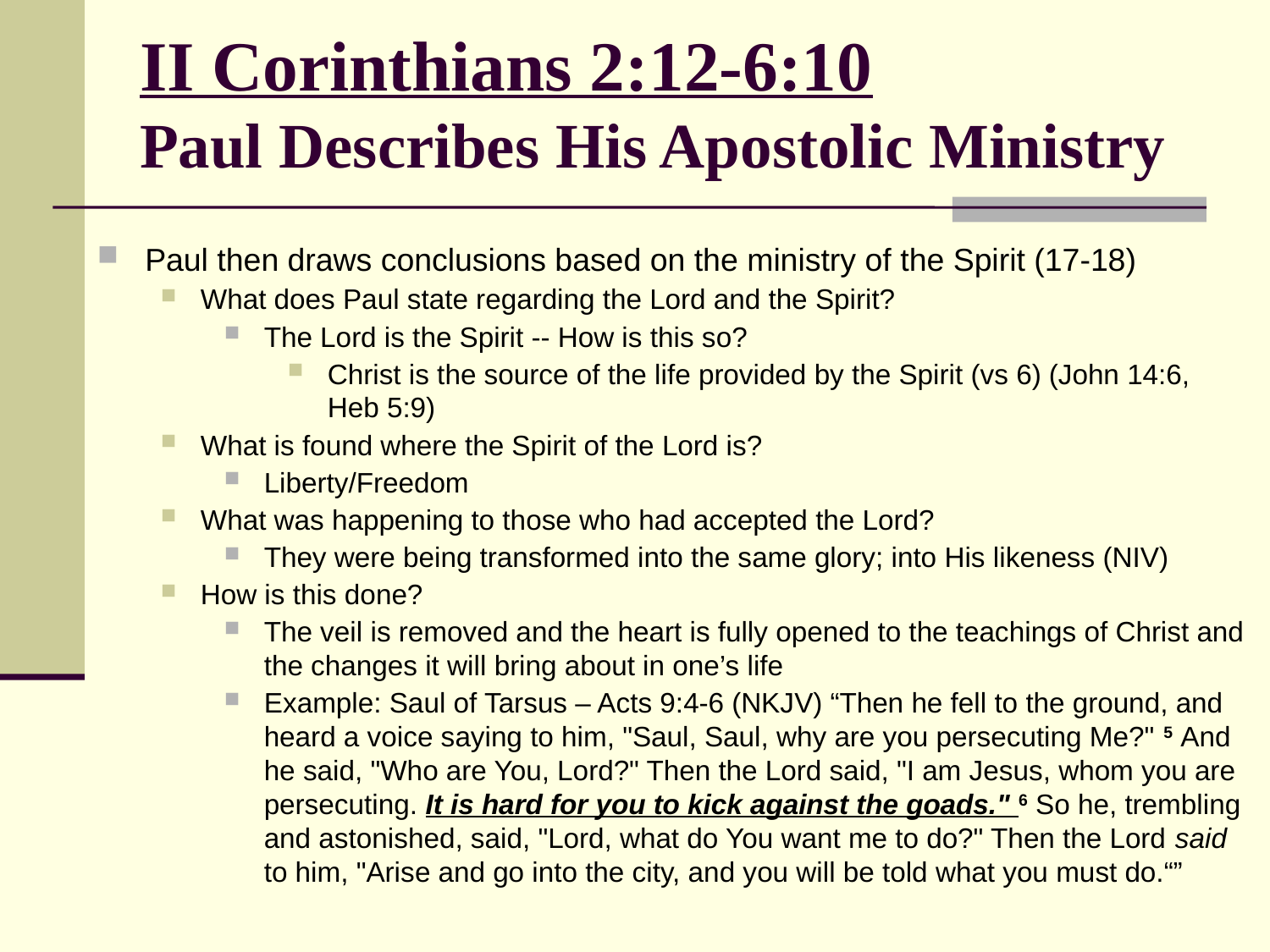

# II Corinthians 2:12-6:10 Paul Describes His Apostolic Ministry
Paul then draws conclusions based on the ministry of the Spirit (17-18)
What does Paul state regarding the Lord and the Spirit?
The Lord is the Spirit -- How is this so?
Christ is the source of the life provided by the Spirit (vs 6) (John 14:6, Heb 5:9)
What is found where the Spirit of the Lord is?
Liberty/Freedom
What was happening to those who had accepted the Lord?
They were being transformed into the same glory; into His likeness (NIV)
How is this done?
The veil is removed and the heart is fully opened to the teachings of Christ and the changes it will bring about in one’s life
Example: Saul of Tarsus – Acts 9:4-6 (NKJV) “Then he fell to the ground, and heard a voice saying to him, "Saul, Saul, why are you persecuting Me?" 5 And he said, "Who are You, Lord?" Then the Lord said, "I am Jesus, whom you are persecuting. It is hard for you to kick against the goads." 6 So he, trembling and astonished, said, "Lord, what do You want me to do?" Then the Lord said to him, "Arise and go into the city, and you will be told what you must do.“”